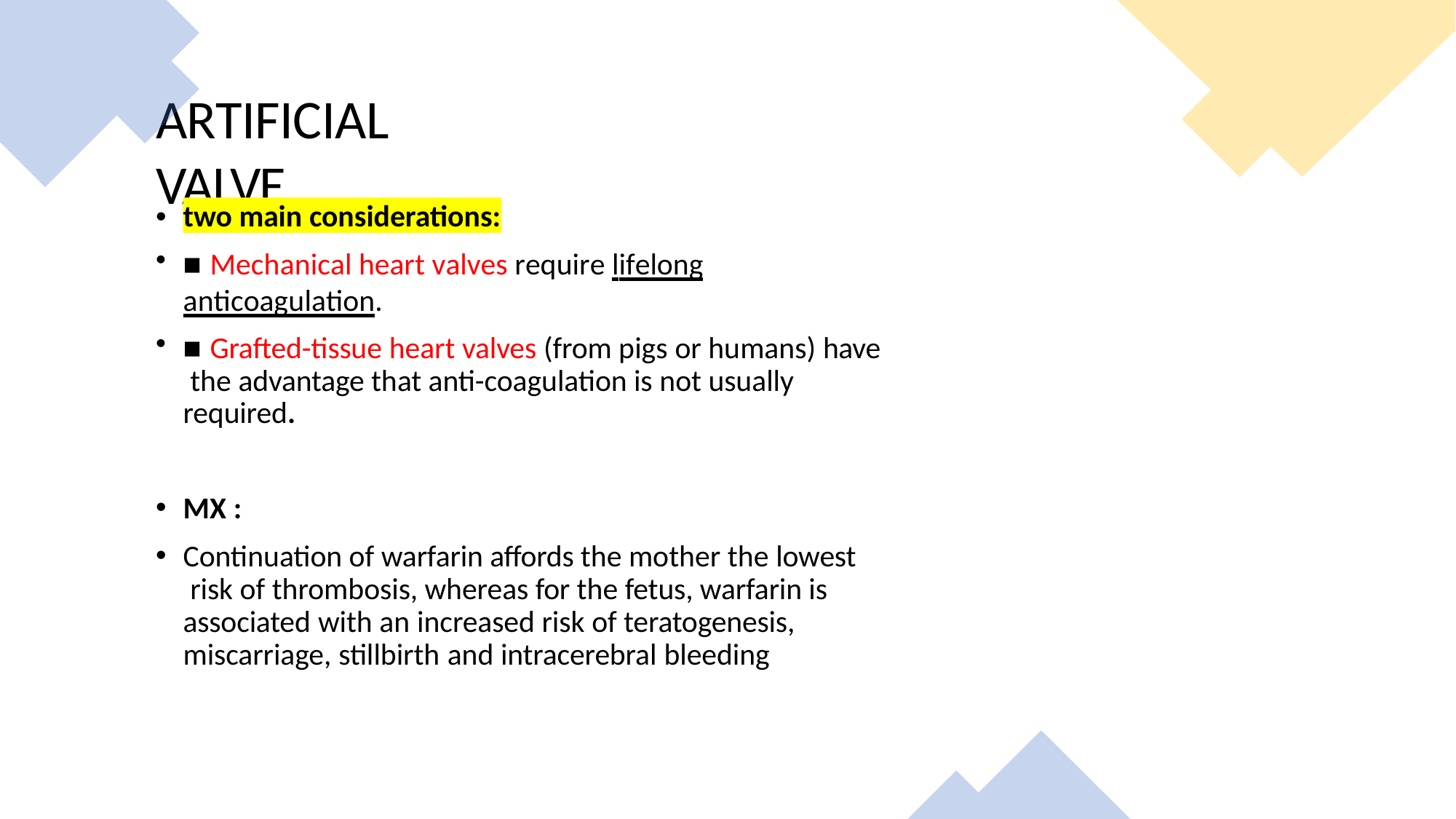

# ARTIFICIAL VALVE
•
two main considerations:
■ Mechanical heart valves require lifelong anticoagulation.
■ Grafted-tissue heart valves (from pigs or humans) have  the advantage that anti-coagulation is not usually  required.

MX :
Continuation of warfarin affords the mother the lowest  risk of thrombosis, whereas for the fetus, warfarin is  associated with an increased risk of teratogenesis,  miscarriage, stillbirth and intracerebral bleeding